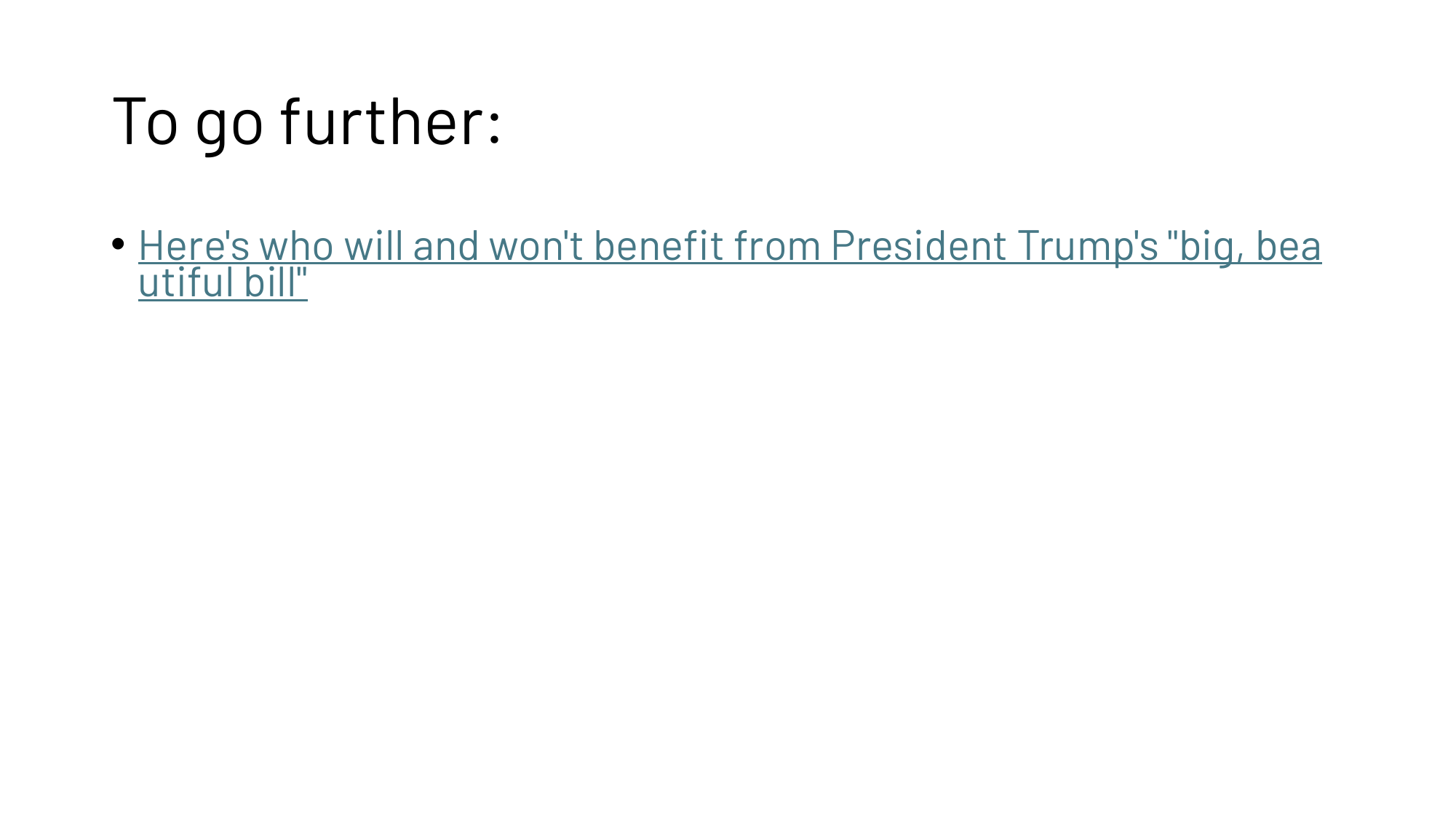

# To go further:
Here's who will and won't benefit from President Trump's "big, beautiful bill"